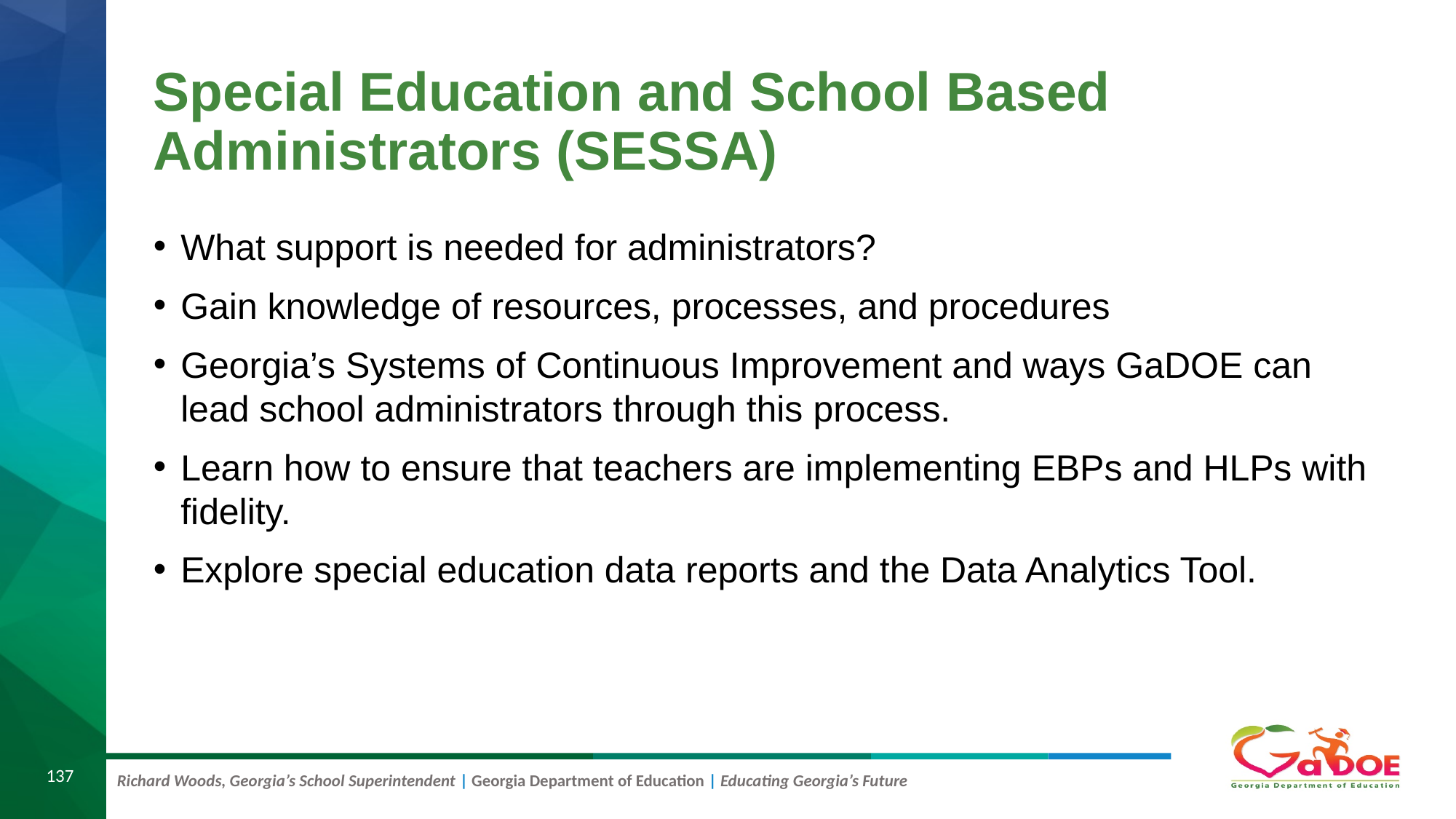

# Special Education and School Based Administrators (SESSA)
What support is needed for administrators?
Gain knowledge of resources, processes, and procedures
Georgia’s Systems of Continuous Improvement and ways GaDOE can lead school administrators through this process.
Learn how to ensure that teachers are implementing EBPs and HLPs with fidelity.
Explore special education data reports and the Data Analytics Tool.
137